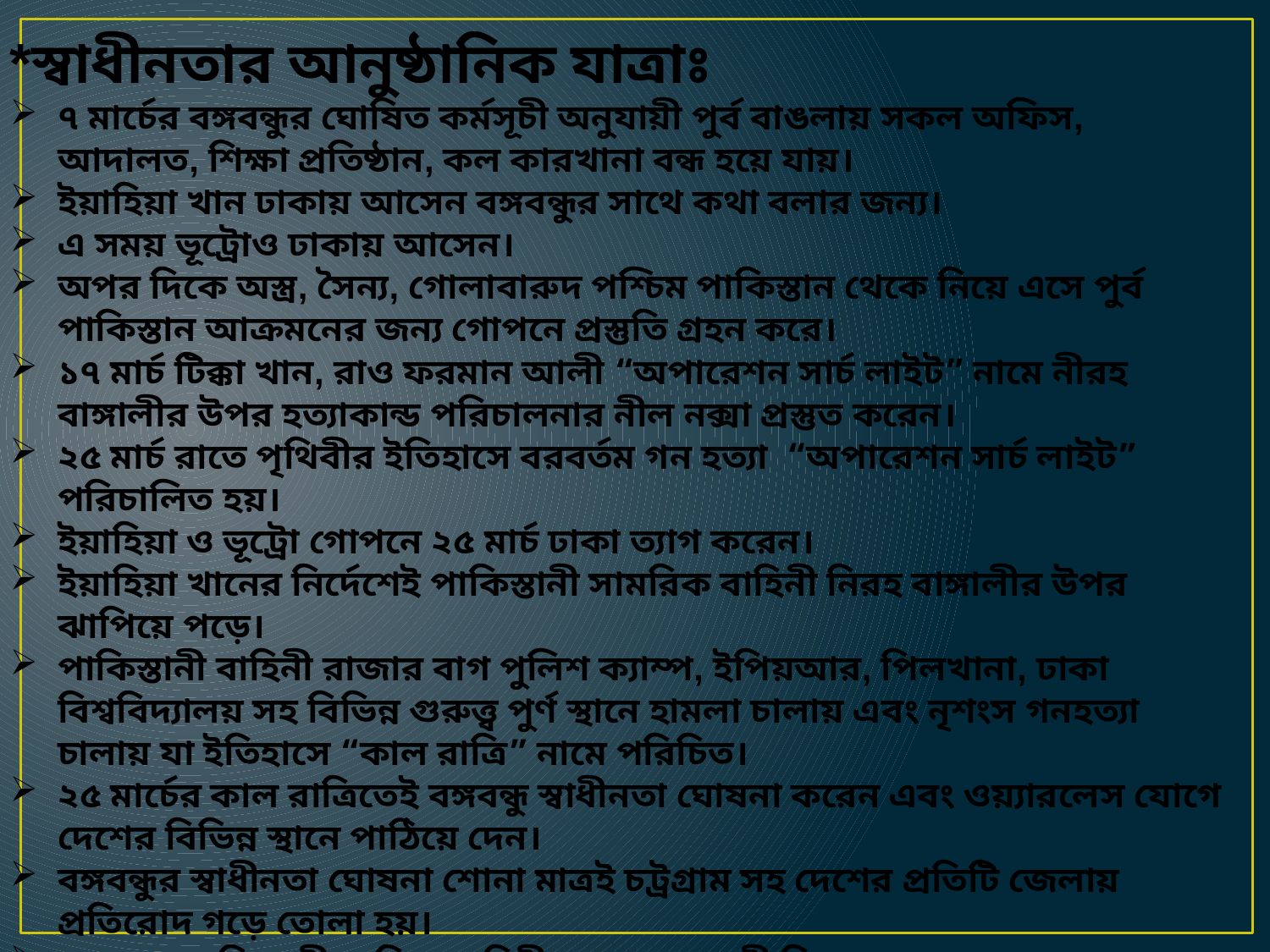

*স্বাধীনতার আনুষ্ঠানিক যাত্রাঃ
৭ মার্চের বঙ্গবন্ধুর ঘোষিত কর্মসূচী অনুযায়ী পুর্ব বাঙলায় সকল অফিস, আদালত, শিক্ষা প্রতিষ্ঠান, কল কারখানা বন্ধ হয়ে যায়।
ইয়াহিয়া খান ঢাকায় আসেন বঙ্গবন্ধুর সাথে কথা বলার জন্য।
এ সময় ভূট্রোও ঢাকায় আসেন।
অপর দিকে অস্ত্র, সৈন্য, গোলাবারুদ পশ্চিম পাকিস্তান থেকে নিয়ে এসে পুর্ব পাকিস্তান আক্রমনের জন্য গোপনে প্রস্তুতি গ্রহন করে।
১৭ মার্চ টিক্কা খান, রাও ফরমান আলী “অপারেশন সার্চ লাইট” নামে নীরহ বাঙ্গালীর উপর হত্যাকান্ড পরিচালনার নীল নক্সা প্রস্তুত করেন।
২৫ মার্চ রাতে পৃথিবীর ইতিহাসে বরবর্তম গন হত্যা  “অপারেশন সার্চ লাইট” পরিচালিত হয়।
ইয়াহিয়া ও ভূট্রো গোপনে ২৫ মার্চ ঢাকা ত্যাগ করেন।
ইয়াহিয়া খানের নির্দেশেই পাকিস্তানী সামরিক বাহিনী নিরহ বাঙ্গালীর উপর ঝাপিয়ে পড়ে।
পাকিস্তানী বাহিনী রাজার বাগ পুলিশ ক্যাম্প, ইপিয়আর, পিলখানা, ঢাকা বিশ্ববিদ্যালয় সহ বিভিন্ন গুরুত্ত্ব পুর্ণ স্থানে হামলা চালায় এবং নৃশংস গনহত্যা চালায় যা ইতিহাসে “কাল রাত্রি” নামে পরিচিত।
২৫ মার্চের কাল রাত্রিতেই বঙ্গবন্ধু স্বাধীনতা ঘোষনা করেন এবং ওয়্যারলেস যোগে দেশের বিভিন্ন স্থানে পাঠিয়ে দেন।
বঙ্গবন্ধুর স্বাধীনতা ঘোষনা শোনা মাত্রই চট্রগ্রাম সহ দেশের প্রতিটি জেলায় প্রতিরোদ গড়ে তোলা হয়।
শুরু হয় পাকিস্তানী সাম্রিক বাহিনীর সাথে বাঙ্গালী নিরস্ত্র মানুষের এক অসম লড়াই যা ইতিহাসে মুক্তিযুদ্ধ নামে পরিচিত।
২৬ মার্চ প্রথম প্রহরে অর্থাৎ মধ্যরাতে বঙ্গবন্ধুকে  গ্রেপ্তার করে গোপনে পশ্চিম পাকিস্তানে নিয়ে যাওয়া হয়।